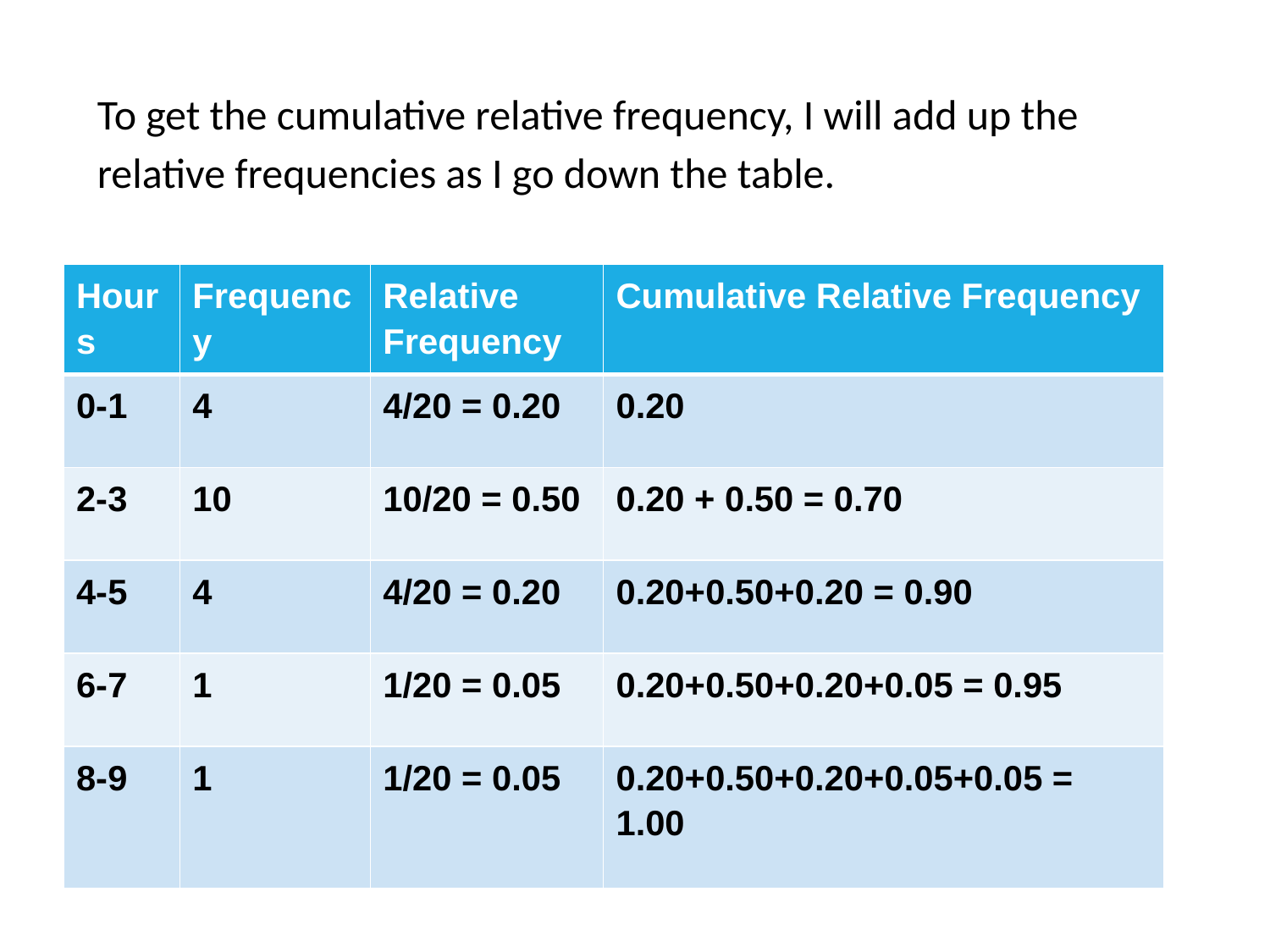

To get the cumulative relative frequency, I will add up the relative frequencies as I go down the table.
| Hours | Frequency | Relative Frequency | Cumulative Relative Frequency |
| --- | --- | --- | --- |
| 0-1 | 4 | 4/20 = 0.20 | 0.20 |
| 2-3 | 10 | 10/20 = 0.50 | 0.20 + 0.50 = 0.70 |
| 4-5 | 4 | 4/20 = 0.20 | 0.20+0.50+0.20 = 0.90 |
| 6-7 | 1 | 1/20 = 0.05 | 0.20+0.50+0.20+0.05 = 0.95 |
| 8-9 | 1 | 1/20 = 0.05 | 0.20+0.50+0.20+0.05+0.05 = 1.00 |